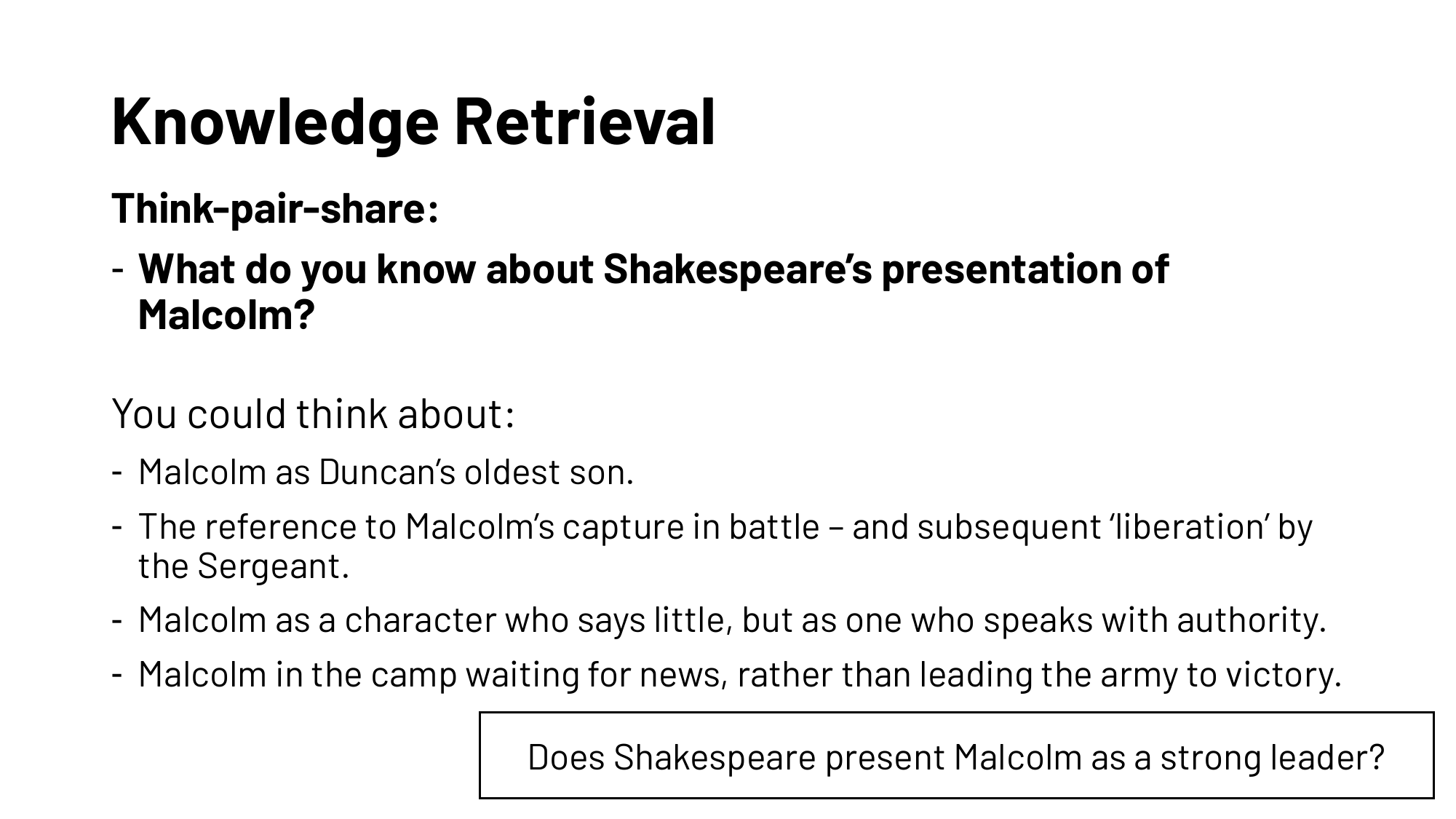

# Knowledge Retrieval
Think-pair-share:
What do you know about Shakespeare’s presentation of Malcolm?

You could think about:
Malcolm as Duncan’s oldest son.
The reference to Malcolm’s capture in battle – and subsequent ‘liberation’ by the Sergeant.
Malcolm as a character who says little, but as one who speaks with authority.
Malcolm in the camp waiting for news, rather than leading the army to victory.
Does Shakespeare present Malcolm as a strong leader?